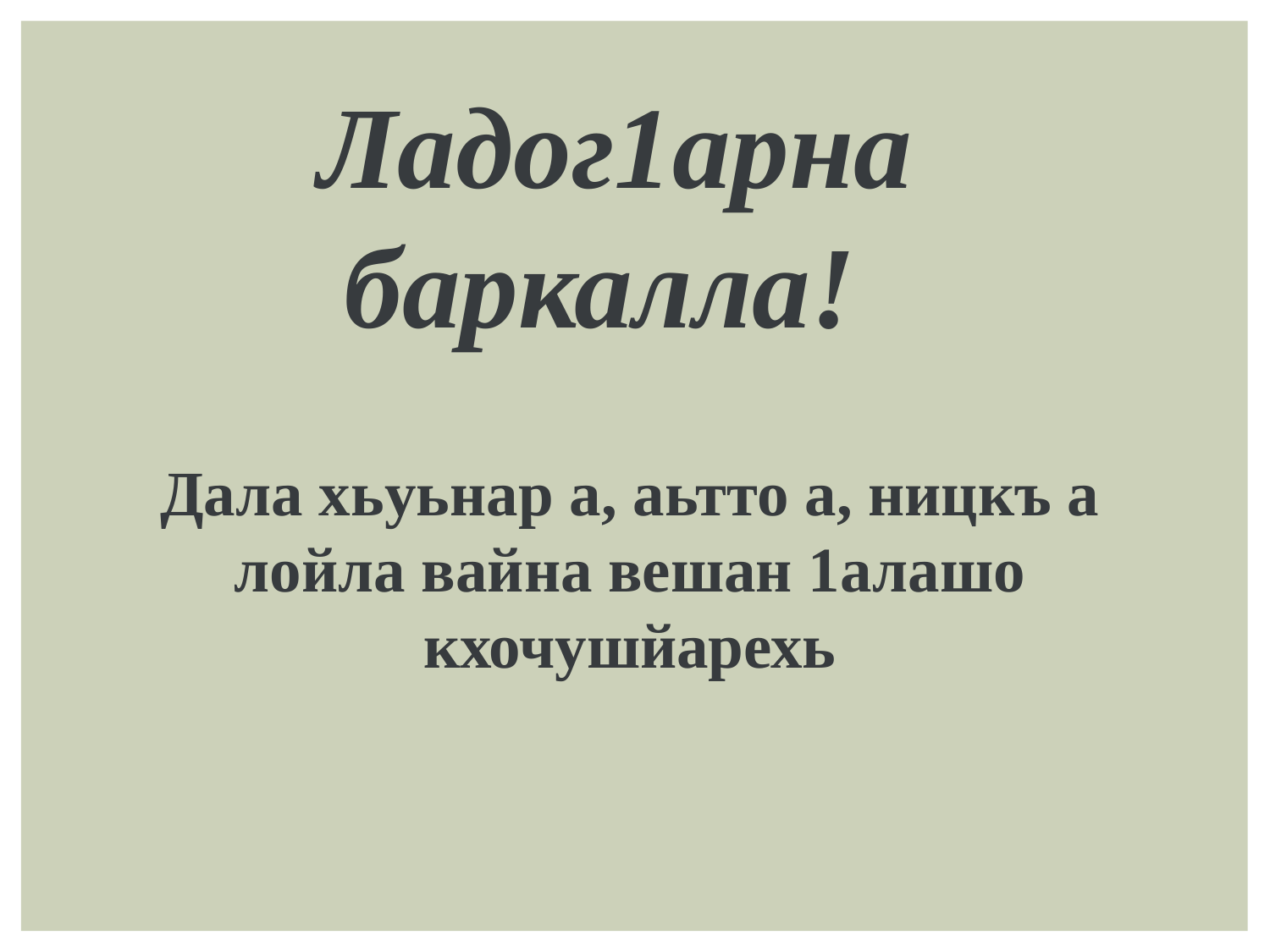

Ладог1арна баркалла!

Дала хьуьнар а, аьтто а, ницкъ а лойла вайна вешан 1алашо кхочушйарехь